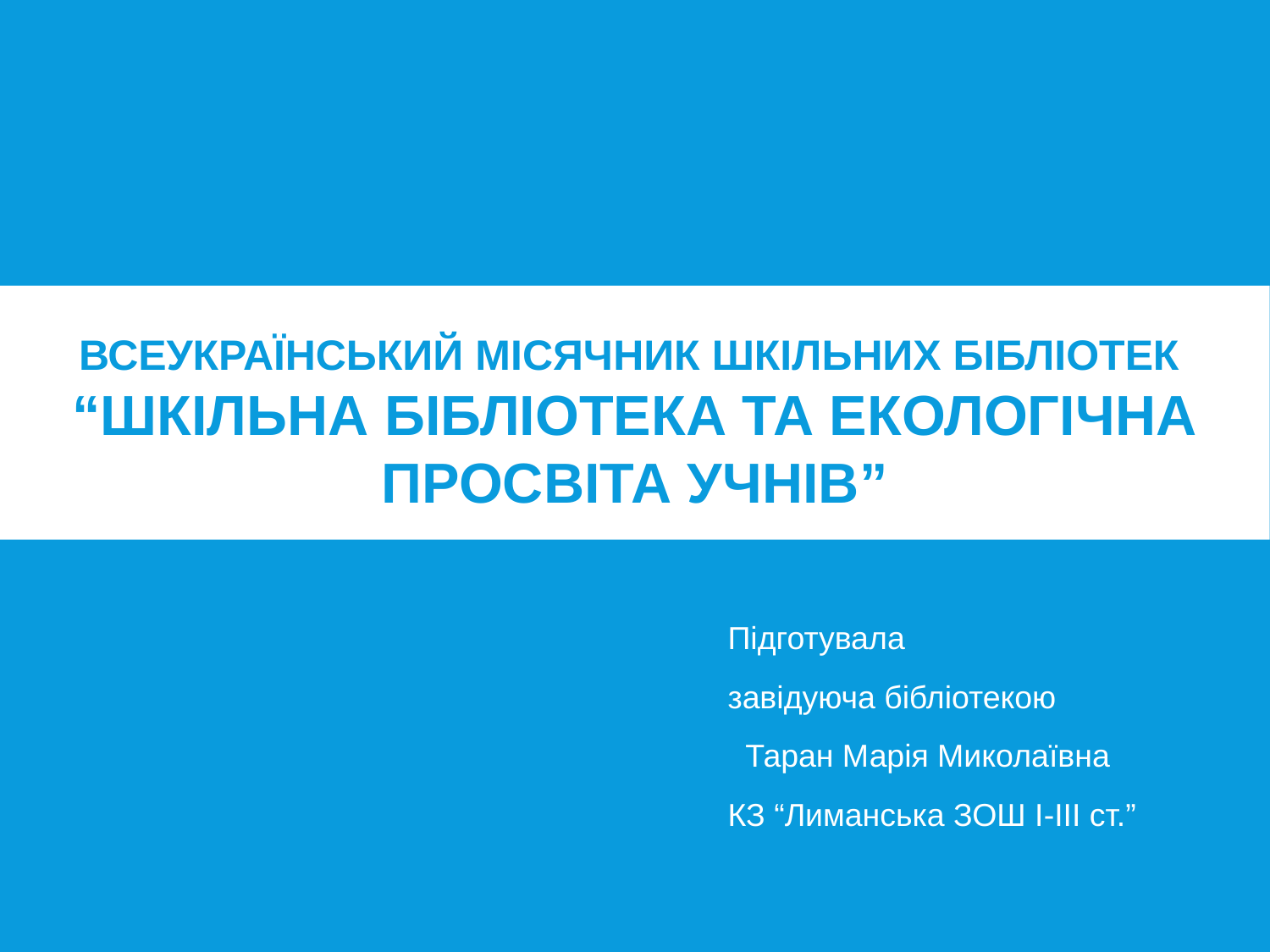

# Всеукраїнський місячник шкільних бібліотек “Шкільна бібліотека та екологічна просвіта учнів”
Підготувала
завідуюча бібліотекою
  Таран Марія Миколаївна
КЗ “Лиманська ЗОШ І-ІІІ ст.”